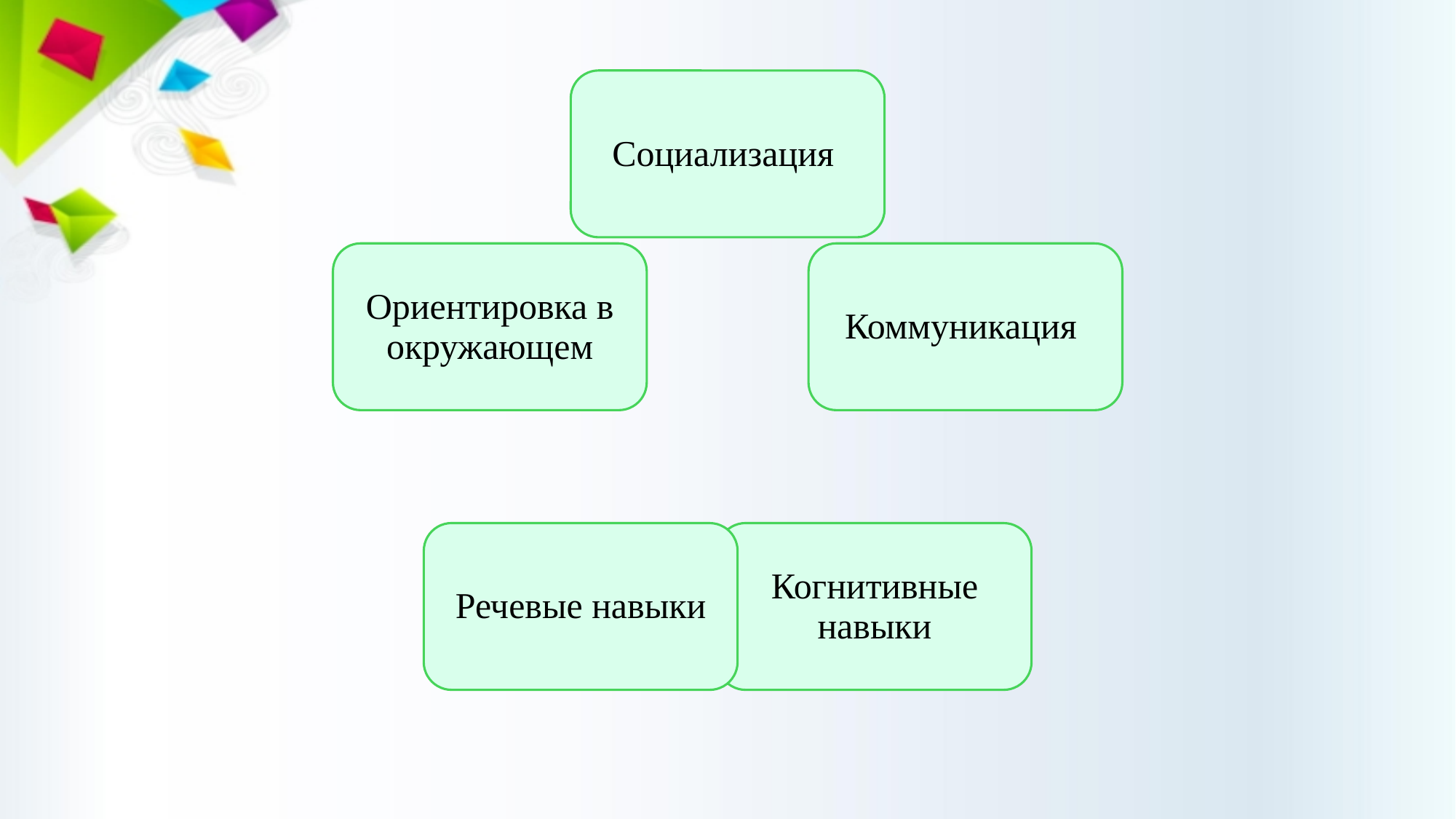

Социализация
Коммуникация
Когнитивные навыки
Речевые навыки
Ориентировка в окружающем